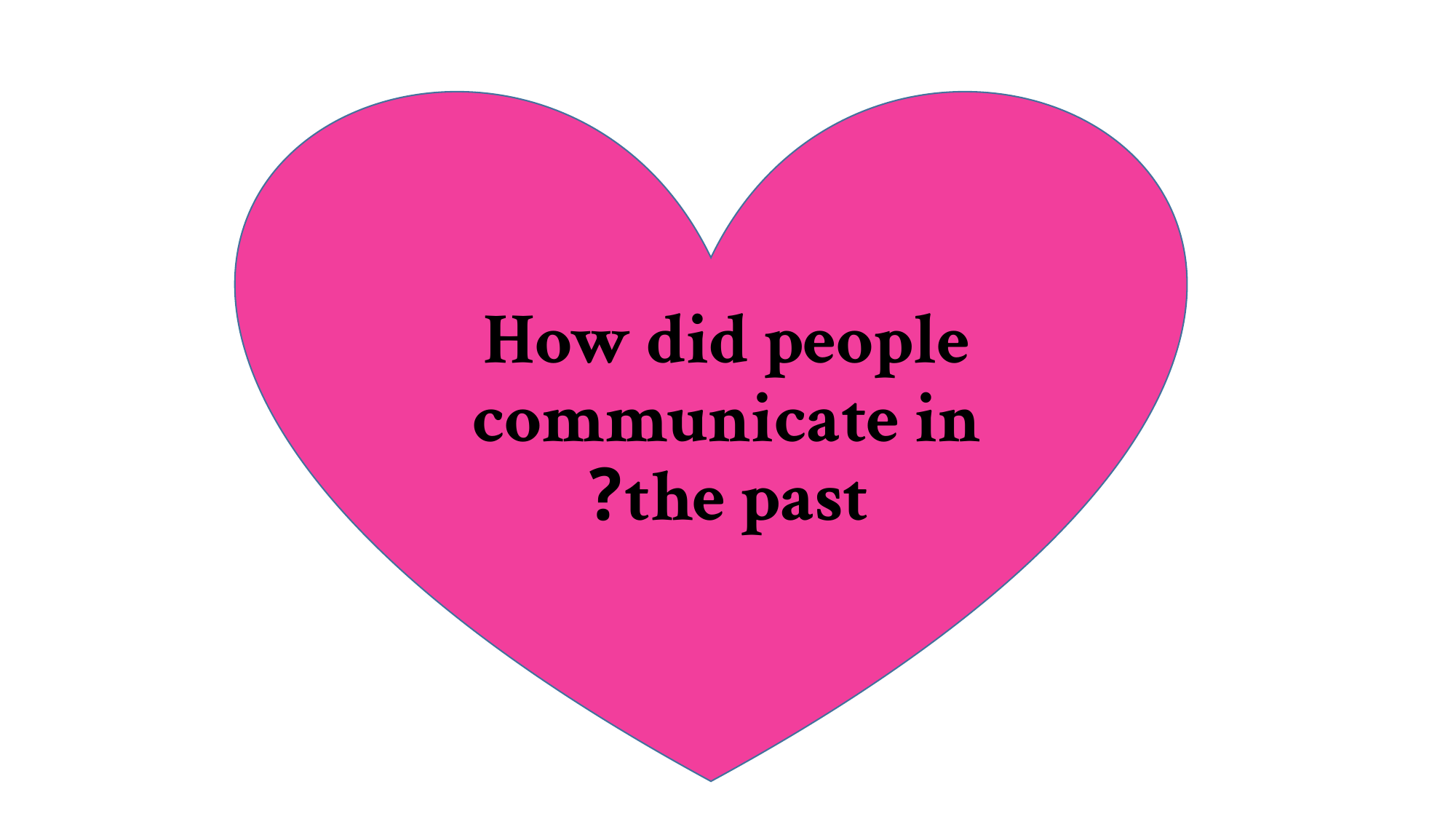

# How did people communicate in the past?